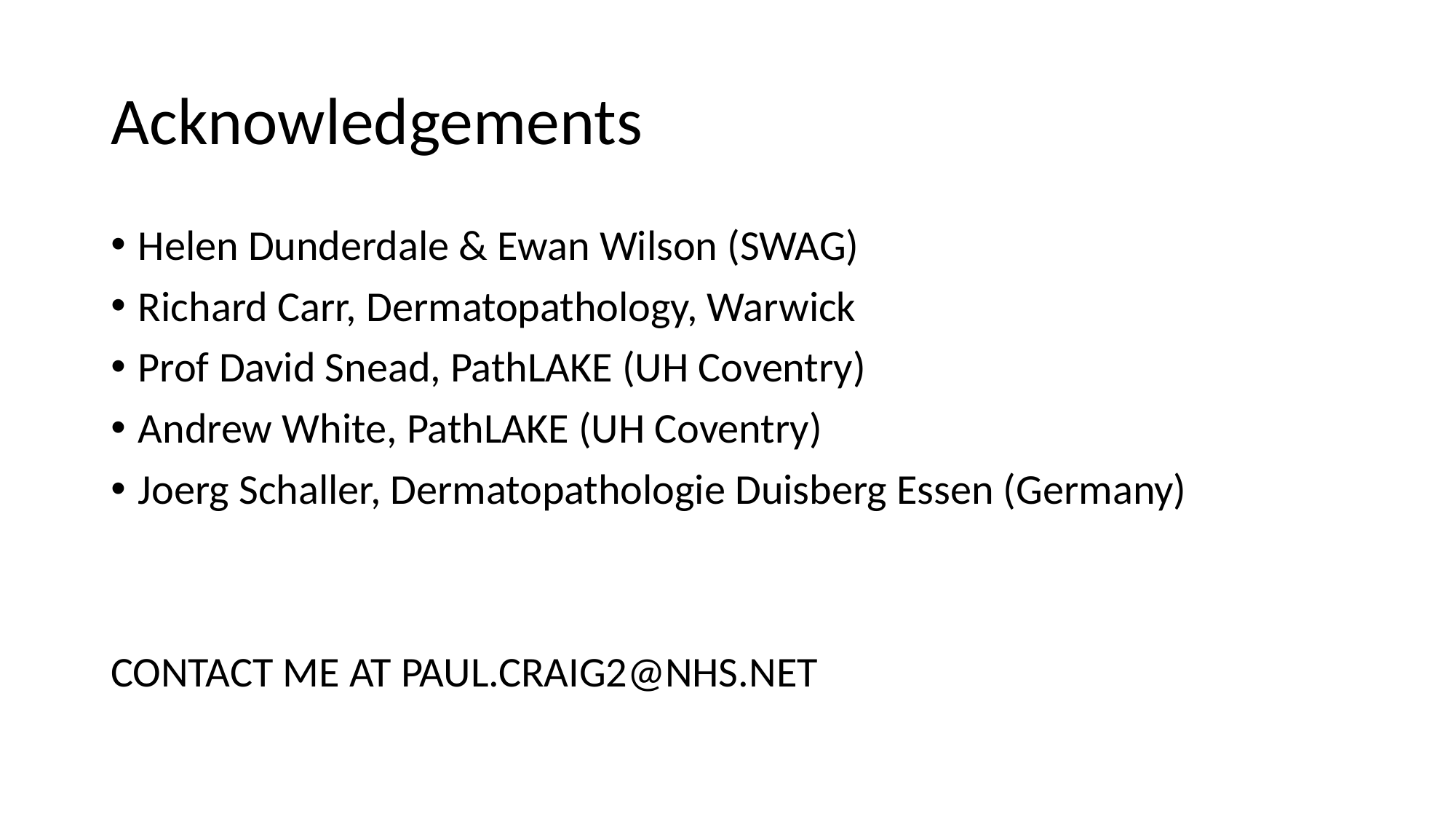

# Acknowledgements
Helen Dunderdale & Ewan Wilson (SWAG)
Richard Carr, Dermatopathology, Warwick
Prof David Snead, PathLAKE (UH Coventry)
Andrew White, PathLAKE (UH Coventry)
Joerg Schaller, Dermatopathologie Duisberg Essen (Germany)

CONTACT ME AT PAUL.CRAIG2@NHS.NET